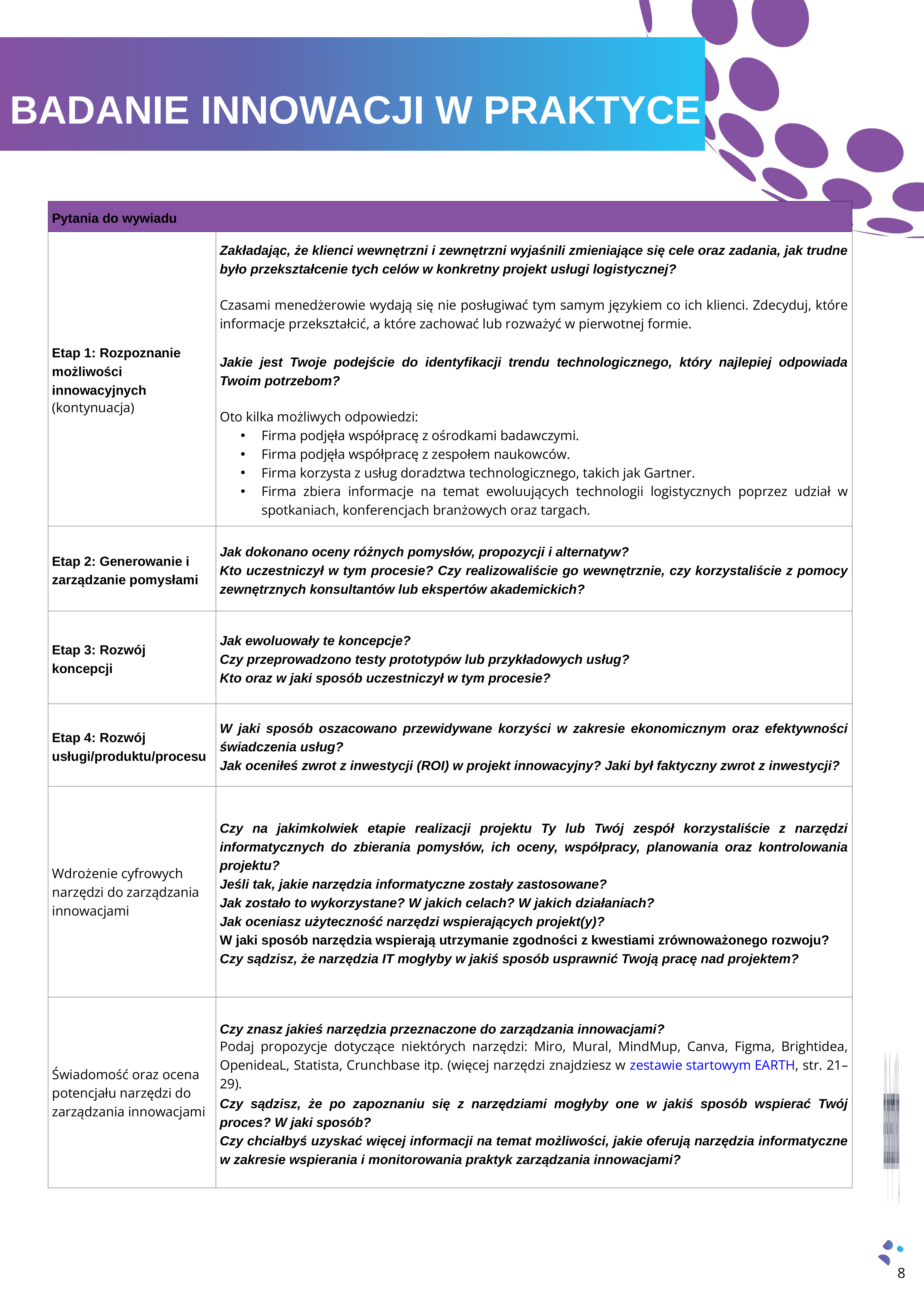

BADANIE INNOWACJI W PRAKTYCE
| Pytania do wywiadu | Pytania do rozmowy kwalifikacyjnej |
| --- | --- |
| Etap 1: Rozpoznanie możliwości innowacyjnych  (kontynuacja) | Zakładając, że klienci wewnętrzni i zewnętrzni wyjaśnili zmieniające się cele oraz zadania, jak trudne było przekształcenie tych celów w konkretny projekt usługi logistycznej? Czasami menedżerowie wydają się nie posługiwać tym samym językiem co ich klienci. Zdecyduj, które informacje przekształcić, a które zachować lub rozważyć w pierwotnej formie. Jakie jest Twoje podejście do identyfikacji trendu technologicznego, który najlepiej odpowiada Twoim potrzebom?  Oto kilka możliwych odpowiedzi:  Firma podjęła współpracę z ośrodkami badawczymi.  Firma podjęła współpracę z zespołem naukowców.  Firma korzysta z usług doradztwa technologicznego, takich jak Gartner.  Firma zbiera informacje na temat ewoluujących technologii logistycznych poprzez udział w spotkaniach, konferencjach branżowych oraz targach. |
| Etap 2: Generowanie i zarządzanie pomysłami | Jak dokonano oceny różnych pomysłów, propozycji i alternatyw?   Kto uczestniczył w tym procesie? Czy realizowaliście go wewnętrznie, czy korzystaliście z pomocy zewnętrznych konsultantów lub ekspertów akademickich? |
| Etap 3: Rozwój koncepcji | Jak ewoluowały te koncepcje?  Czy przeprowadzono testy prototypów lub przykładowych usług?  Kto oraz w jaki sposób uczestniczył w tym procesie? |
| Etap 4: Rozwój usługi/produktu/procesu | W jaki sposób oszacowano przewidywane korzyści w zakresie ekonomicznym oraz efektywności świadczenia usług?  Jak oceniłeś zwrot z inwestycji (ROI) w projekt innowacyjny? Jaki był faktyczny zwrot z inwestycji? |
| Wdrożenie cyfrowych narzędzi do zarządzania innowacjami | Czy na jakimkolwiek etapie realizacji projektu Ty lub Twój zespół korzystaliście z narzędzi informatycznych do zbierania pomysłów, ich oceny, współpracy, planowania oraz kontrolowania projektu?  Jeśli tak, jakie narzędzia informatyczne zostały zastosowane?  Jak zostało to wykorzystane? W jakich celach? W jakich działaniach?  Jak oceniasz użyteczność narzędzi wspierających projekt(y)?  W jaki sposób narzędzia wspierają utrzymanie zgodności z kwestiami zrównoważonego rozwoju?  Czy sądzisz, że narzędzia IT mogłyby w jakiś sposób usprawnić Twoją pracę nad projektem? |
| Świadomość oraz ocena potencjału narzędzi do zarządzania innowacjami | Czy znasz jakieś narzędzia przeznaczone do zarządzania innowacjami?  Podaj propozycje dotyczące niektórych narzędzi: Miro, Mural, MindMup, Canva, Figma, Brightidea, OpenideaL, Statista, Crunchbase itp. (więcej narzędzi znajdziesz w zestawie startowym EARTH, str. 21–29).  Czy sądzisz, że po zapoznaniu się z narzędziami mogłyby one w jakiś sposób wspierać Twój proces? W jaki sposób?  Czy chciałbyś uzyskać więcej informacji na temat możliwości, jakie oferują narzędzia informatyczne w zakresie wspierania i monitorowania praktyk zarządzania innowacjami? |

8